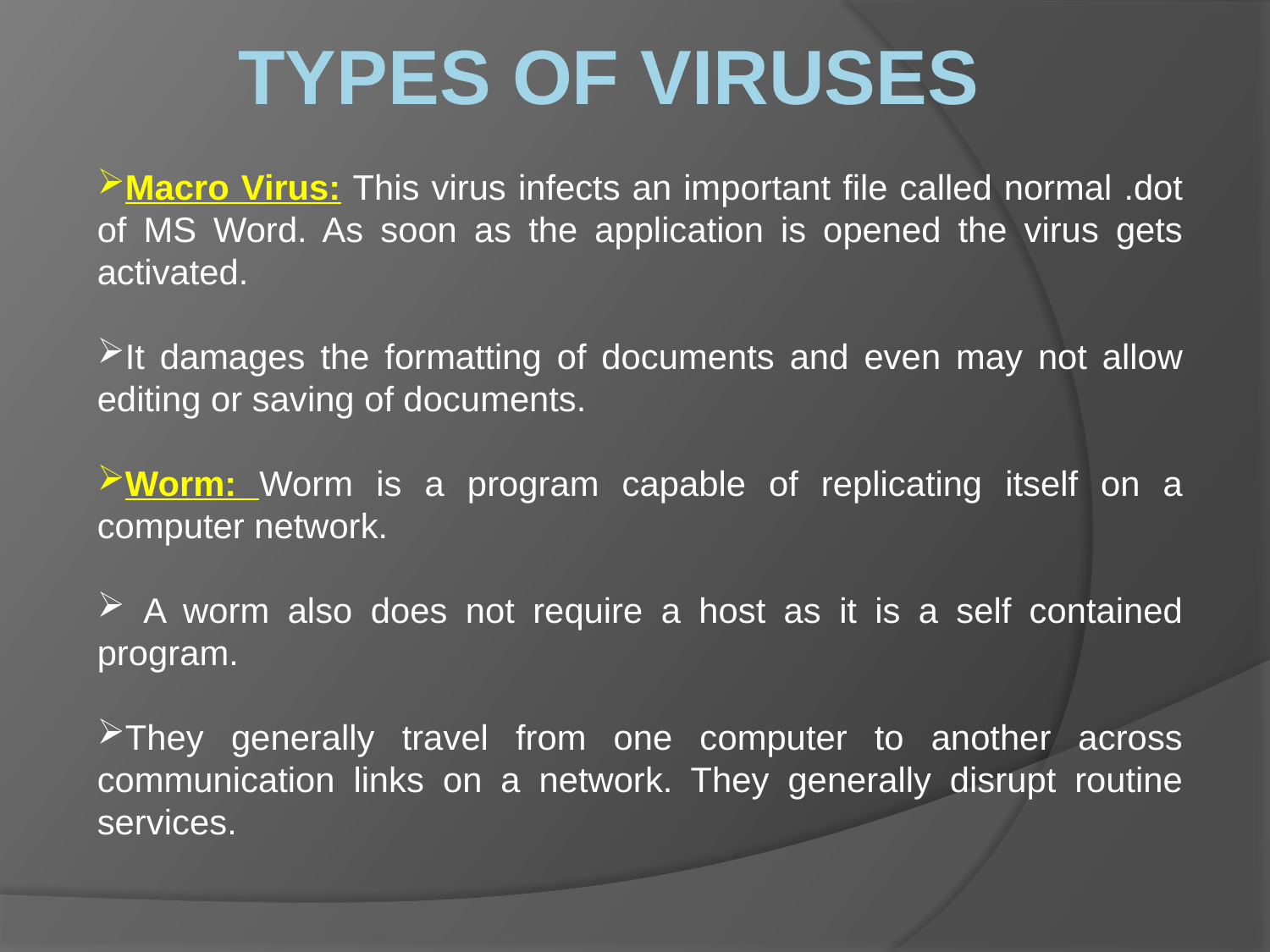

# types of viruses
Macro Virus: This virus infects an important file called normal .dot of MS Word. As soon as the application is opened the virus gets activated.

It damages the formatting of documents and even may not allow editing or saving of documents.

Worm: Worm is a program capable of replicating itself on a computer network.

 A worm also does not require a host as it is a self contained program.

They generally travel from one computer to another across communication links on a network. They generally disrupt routine services.